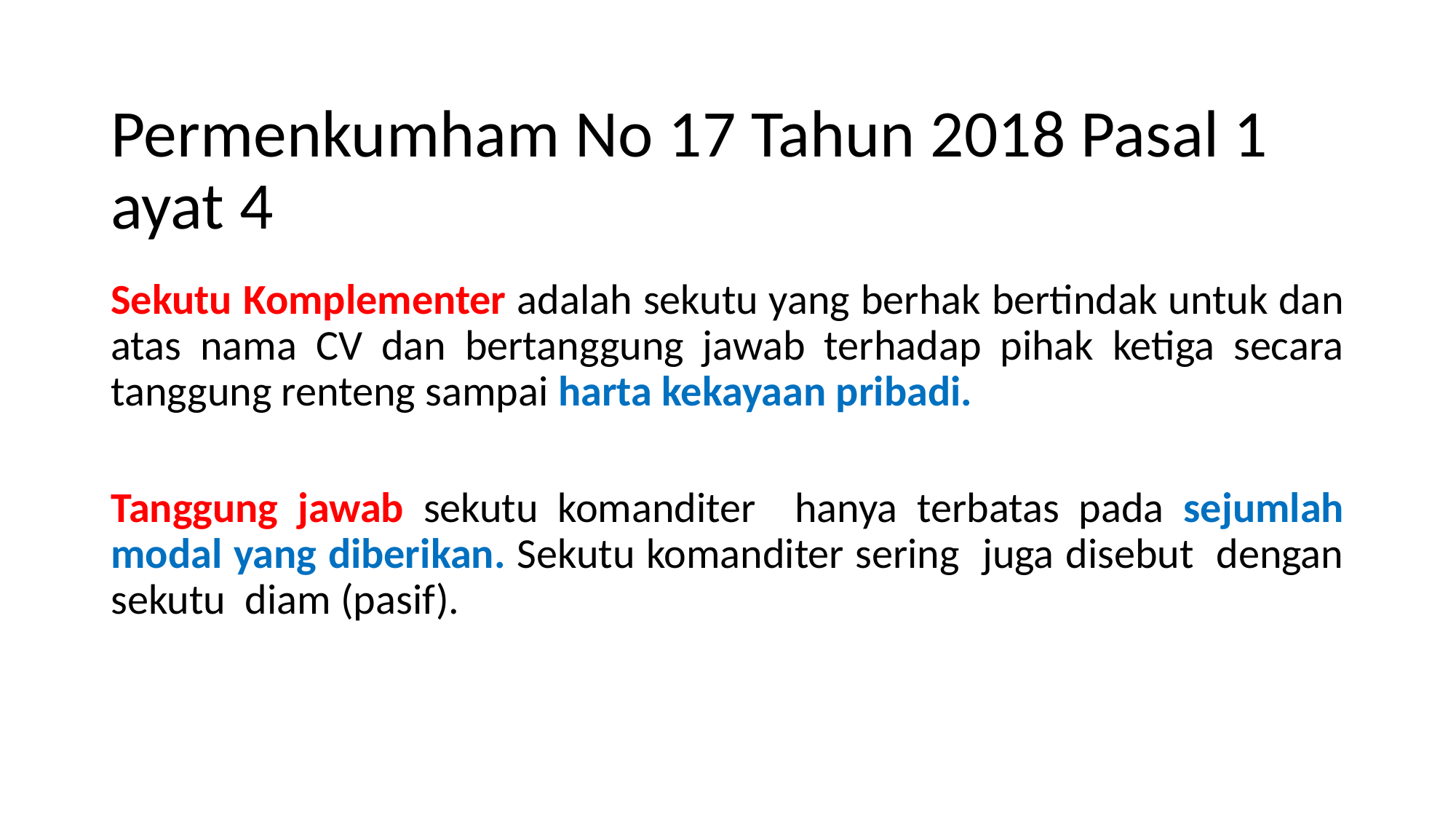

# Permenkumham No 17 Tahun 2018 Pasal 1 ayat 4
Sekutu Komplementer adalah sekutu yang berhak bertindak untuk dan atas nama CV dan bertanggung jawab terhadap pihak ketiga secara tanggung renteng sampai harta kekayaan pribadi.
Tanggung jawab sekutu komanditer  hanya terbatas pada sejumlah modal yang diberikan. Sekutu komanditer sering  juga disebut  dengan sekutu  diam (pasif).